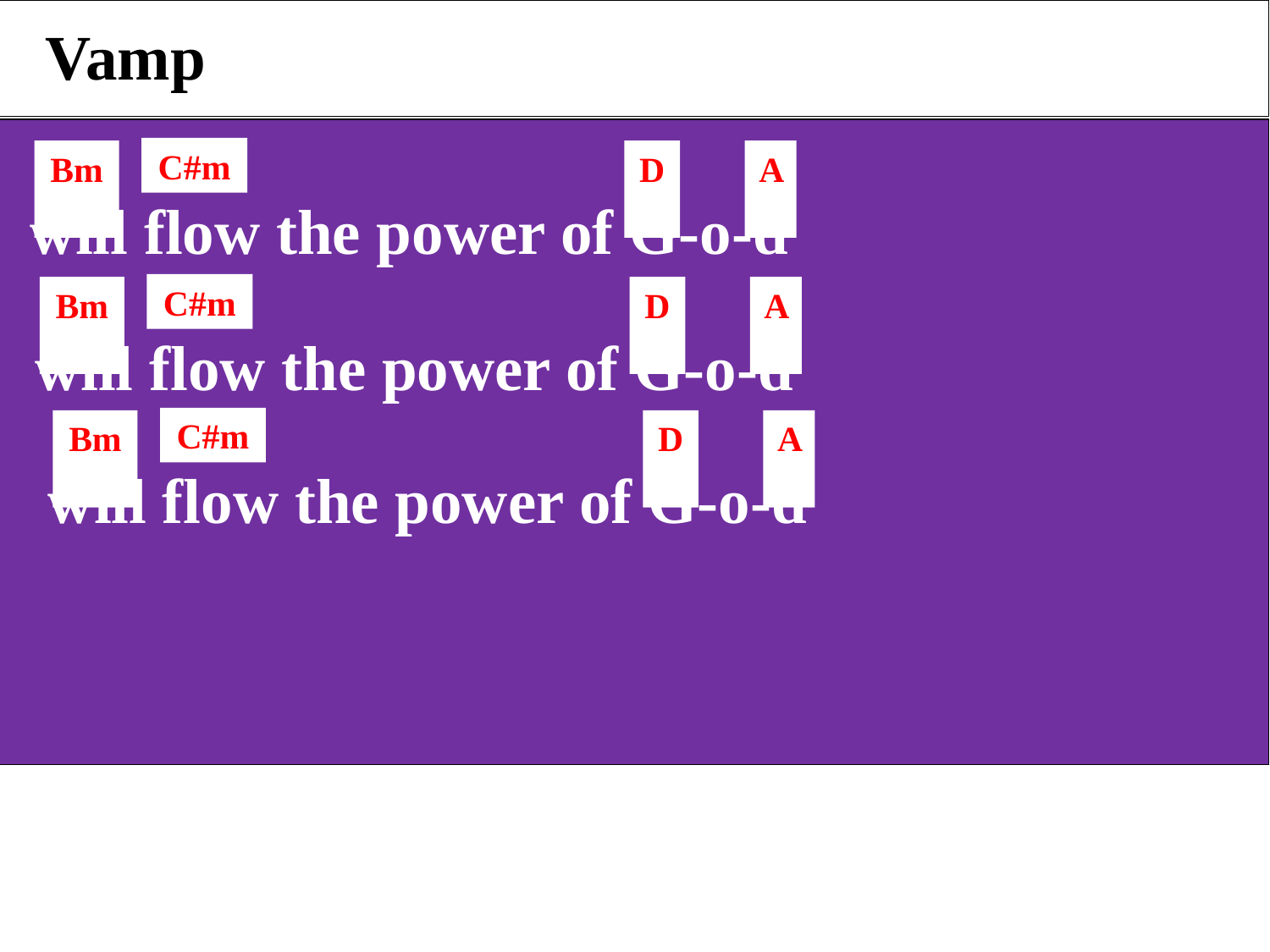

Vamp

C#m
Bm
D
A
 will flow the power of G-o-d
C#m
Bm
D
A
 will flow the power of G-o-d
C#m
Bm
D
A
 will flow the power of G-o-d